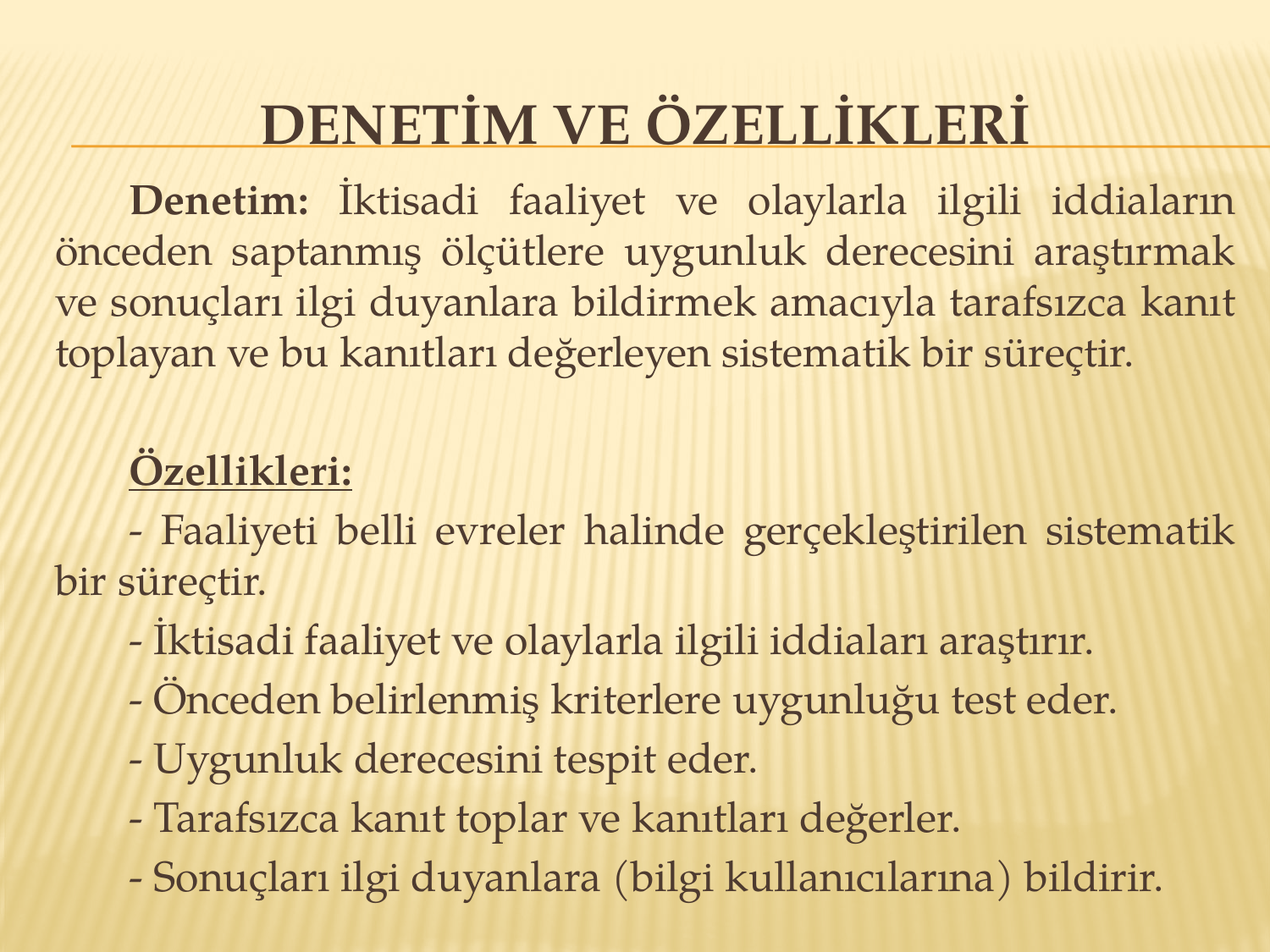

# DENETİM VE ÖZELLİKLERİ
Denetim: İktisadi faaliyet ve olaylarla ilgili iddiaların önceden saptanmış ölçütlere uygunluk derecesini araştırmak ve sonuçları ilgi duyanlara bildirmek amacıyla tarafsızca kanıt toplayan ve bu kanıtları değerleyen sistematik bir süreçtir.

Özellikleri:
- Faaliyeti belli evreler halinde gerçekleştirilen sistematik bir süreçtir.
- İktisadi faaliyet ve olaylarla ilgili iddiaları araştırır.
- Önceden belirlenmiş kriterlere uygunluğu test eder.
- Uygunluk derecesini tespit eder.
- Tarafsızca kanıt toplar ve kanıtları değerler.
- Sonuçları ilgi duyanlara (bilgi kullanıcılarına) bildirir.